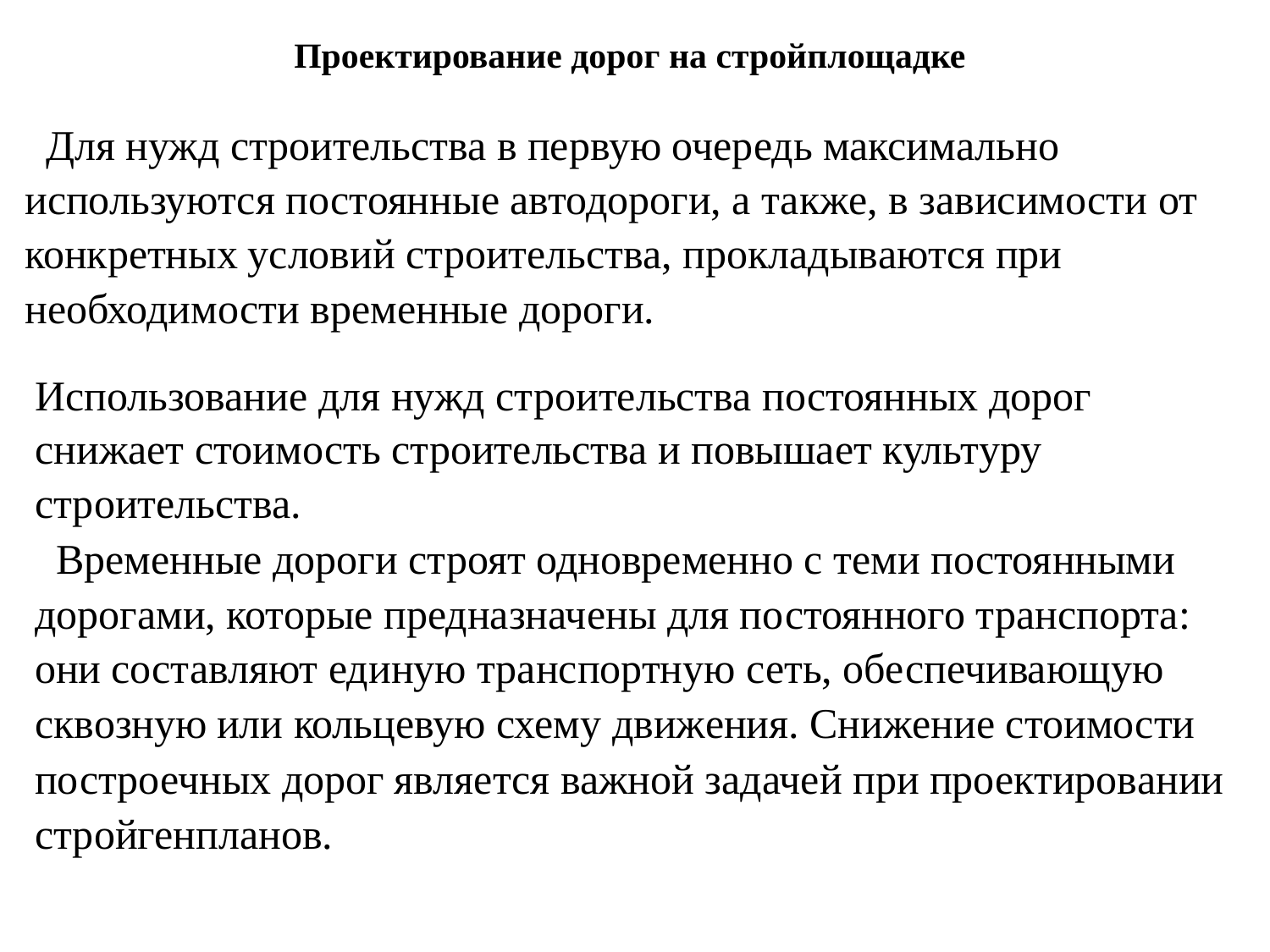

Проектирование дорог на стройплощадке
| Для нужд строительства в первую очередь максимально используются постоянные автодороги, а также, в зависимости от конкретных условий строительства, прокладываются при необходимости временные дороги. |
| --- |
| Использование для нужд строительства постоянных дорог снижает стоимость строительства и повышает культуру строительства. Временные дороги строят одновременно с теми постоянными дорогами, которые предназначены для постоянного транспорта: они составляют единую транспортную сеть, обеспечивающую сквозную или кольцевую схему движения. Снижение стоимости построечных дорог является важной задачей при проектировании стройгенпланов. |
| --- |